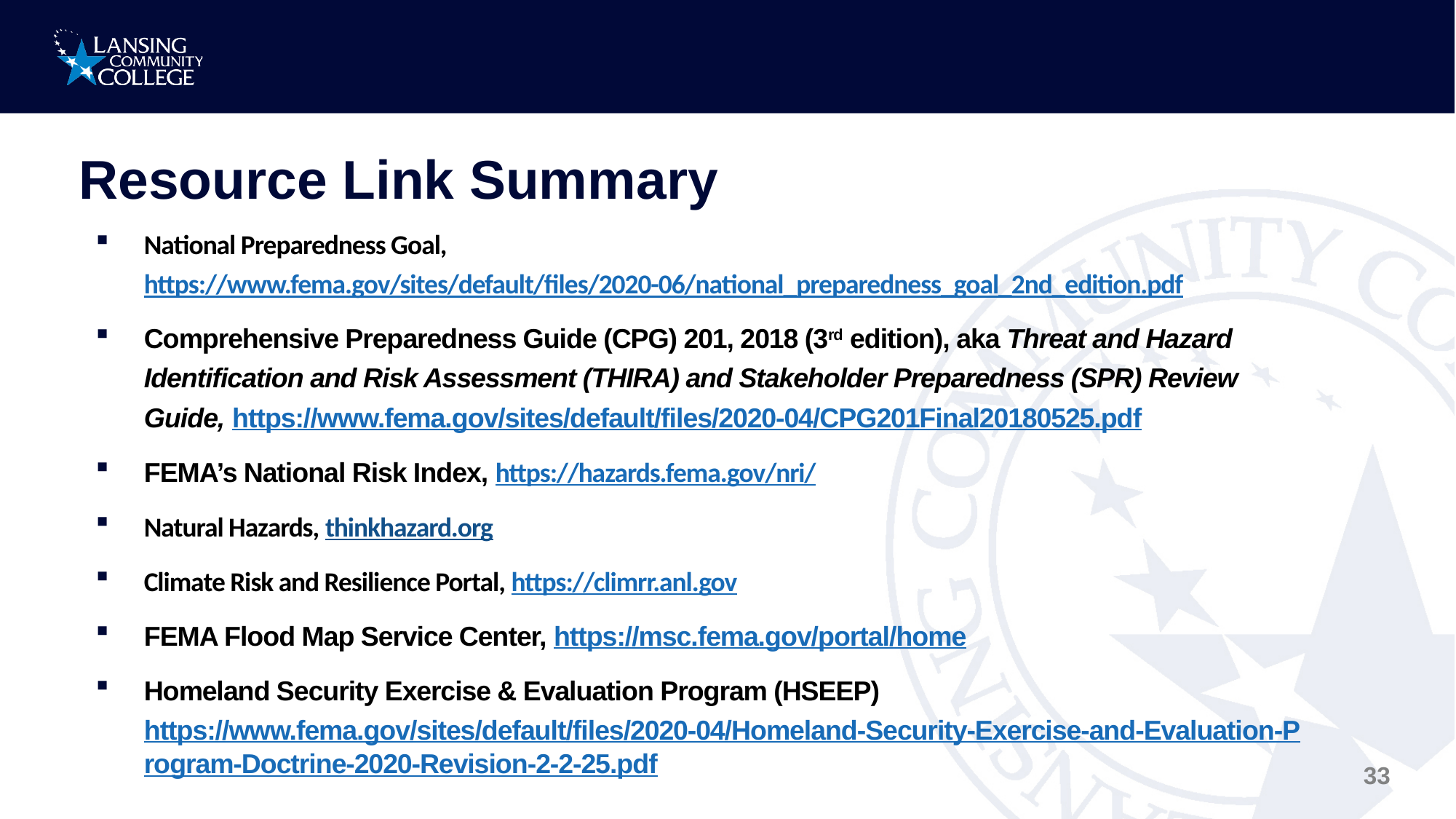

# Resource Link Summary
National Preparedness Goal, https://www.fema.gov/sites/default/files/2020-06/national_preparedness_goal_2nd_edition.pdf
Comprehensive Preparedness Guide (CPG) 201, 2018 (3rd edition), aka Threat and Hazard Identification and Risk Assessment (THIRA) and Stakeholder Preparedness (SPR) Review Guide, https://www.fema.gov/sites/default/files/2020-04/CPG201Final20180525.pdf
FEMA’s National Risk Index, https://hazards.fema.gov/nri/
Natural Hazards, thinkhazard.org
Climate Risk and Resilience Portal, https://climrr.anl.gov
FEMA Flood Map Service Center, https://msc.fema.gov/portal/home
Homeland Security Exercise & Evaluation Program (HSEEP) https://www.fema.gov/sites/default/files/2020-04/Homeland-Security-Exercise-and-Evaluation-Program-Doctrine-2020-Revision-2-2-25.pdf